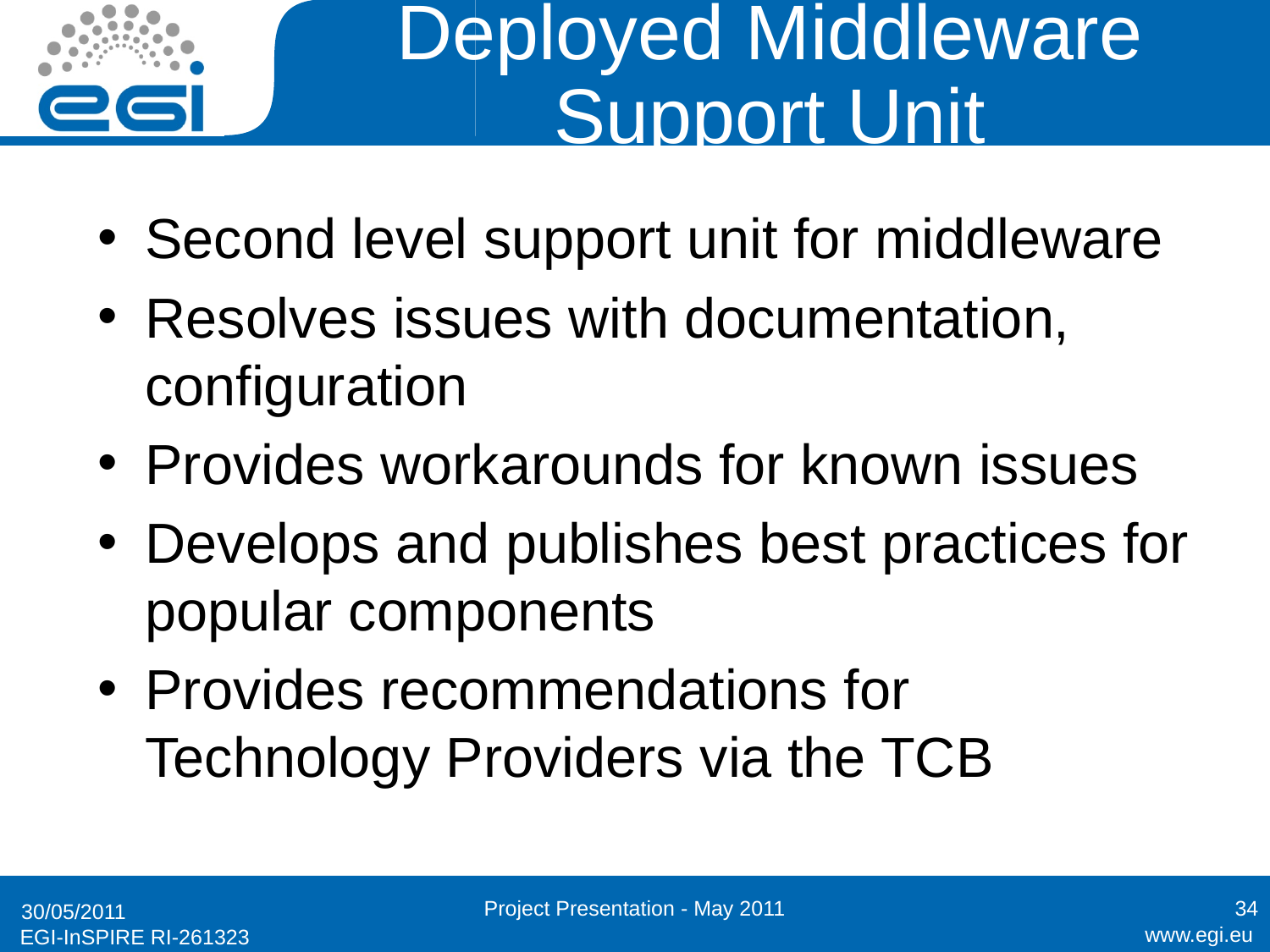

# Deployed Middleware Support Unit
Second level support unit for middleware
Resolves issues with documentation, configuration
Provides workarounds for known issues
Develops and publishes best practices for popular components
Provides recommendations for Technology Providers via the TCB
Project Presentation - May 2011
34
30/05/2011